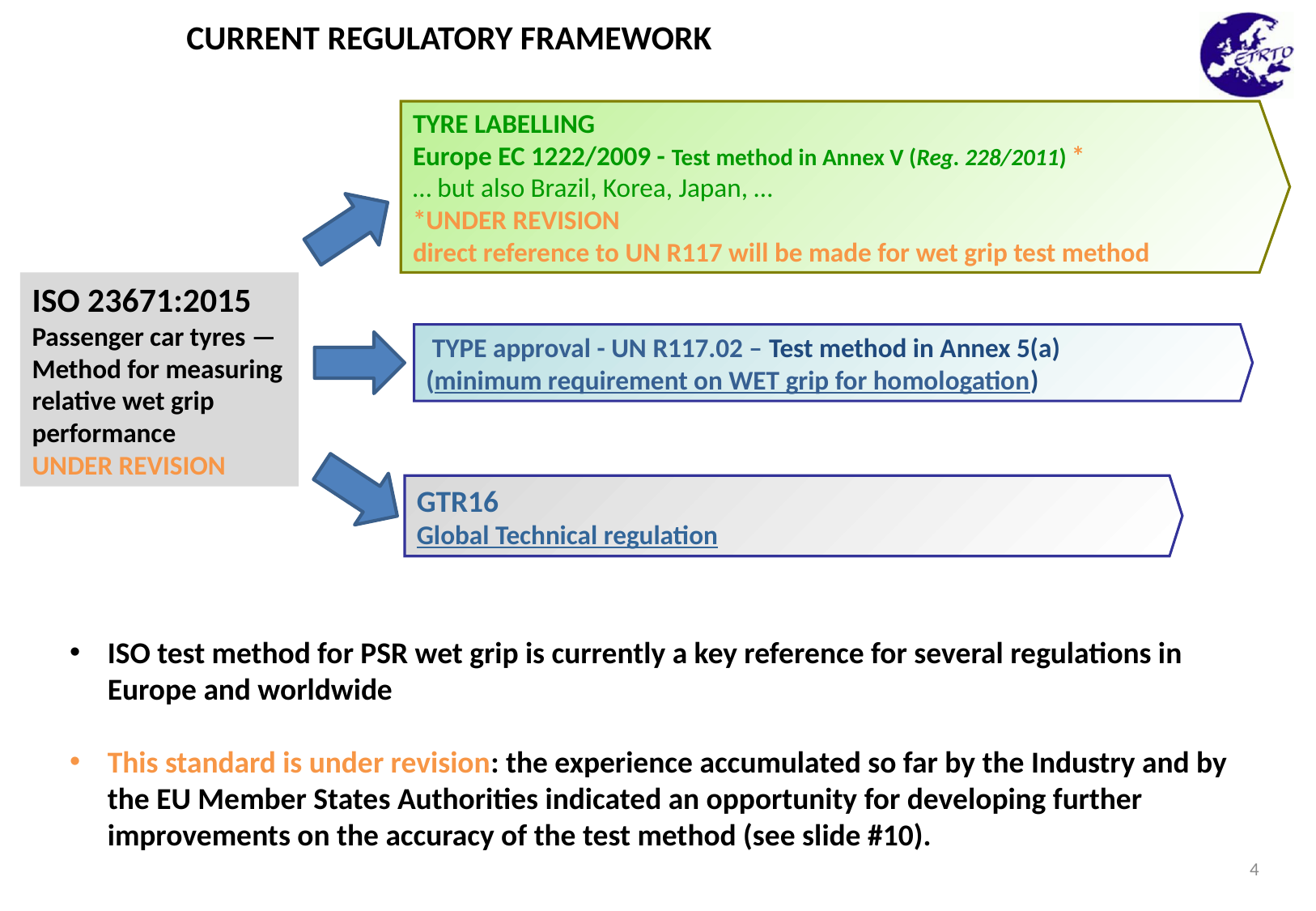

CURRENT REGULATORY FRAMEWORK
TYRE LABELLING
Europe EC 1222/2009 - Test method in Annex V (Reg. 228/2011) *
… but also Brazil, Korea, Japan, …
*UNDER REVISION
direct reference to UN R117 will be made for wet grip test method

ISO 23671:2015
Passenger car tyres — Method for measuring relative wet grip performance
UNDER REVISION
ISO test method for PSR wet grip is currently a key reference for several regulations in Europe and worldwide

This standard is under revision: the experience accumulated so far by the Industry and by the EU Member States Authorities indicated an opportunity for developing further improvements on the accuracy of the test method (see slide #10).
 TYPE approval - UN R117.02 – Test method in Annex 5(a)
(minimum requirement on WET grip for homologation)

GTR16
Global Technical regulation
4